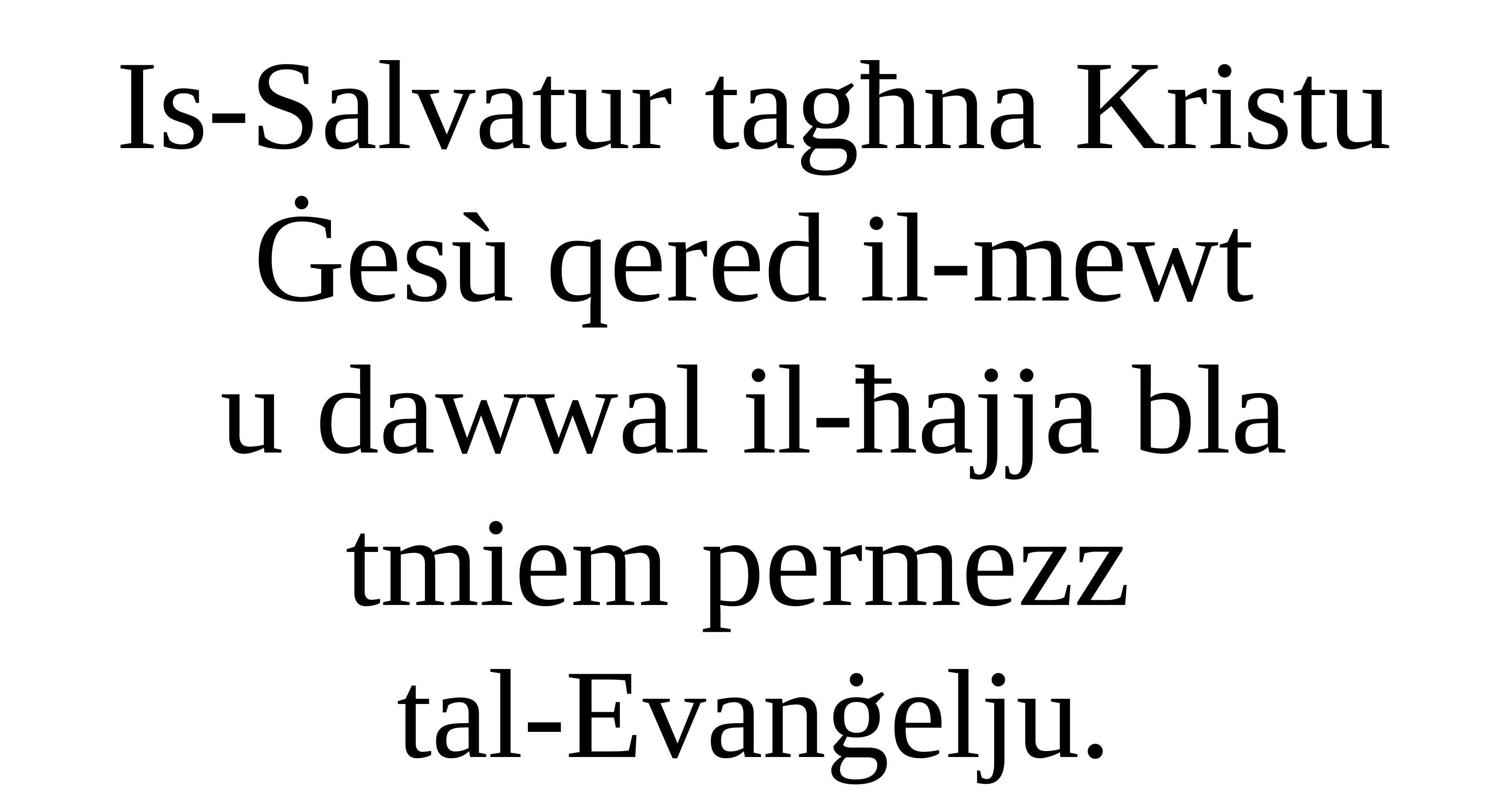

Is-Salvatur tagħna Kristu Ġesù qered il-mewt
u dawwal il-ħajja bla tmiem permezz
tal-Evanġelju.